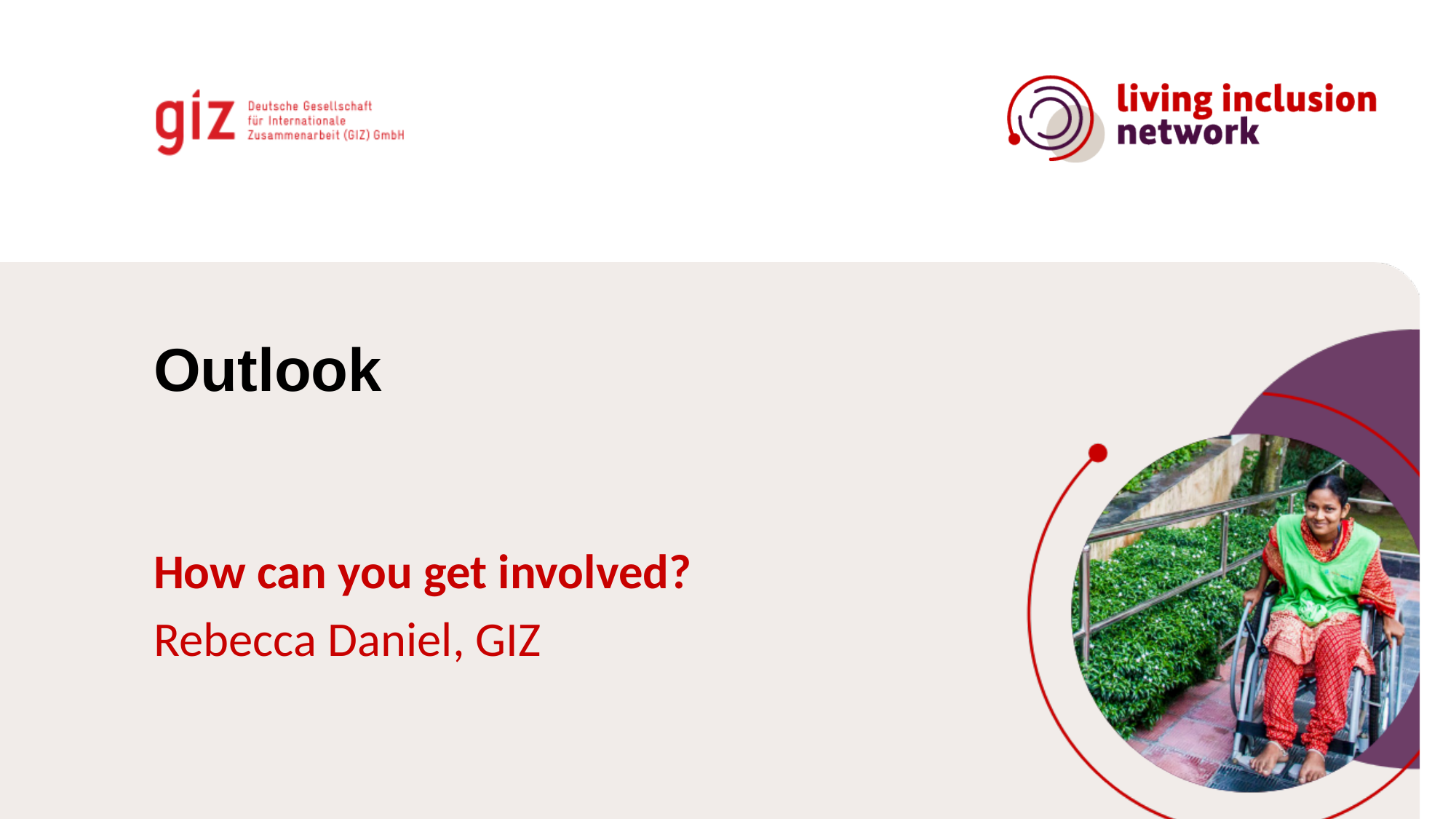

# Outlook
How can you get involved?
Rebecca Daniel, GIZ